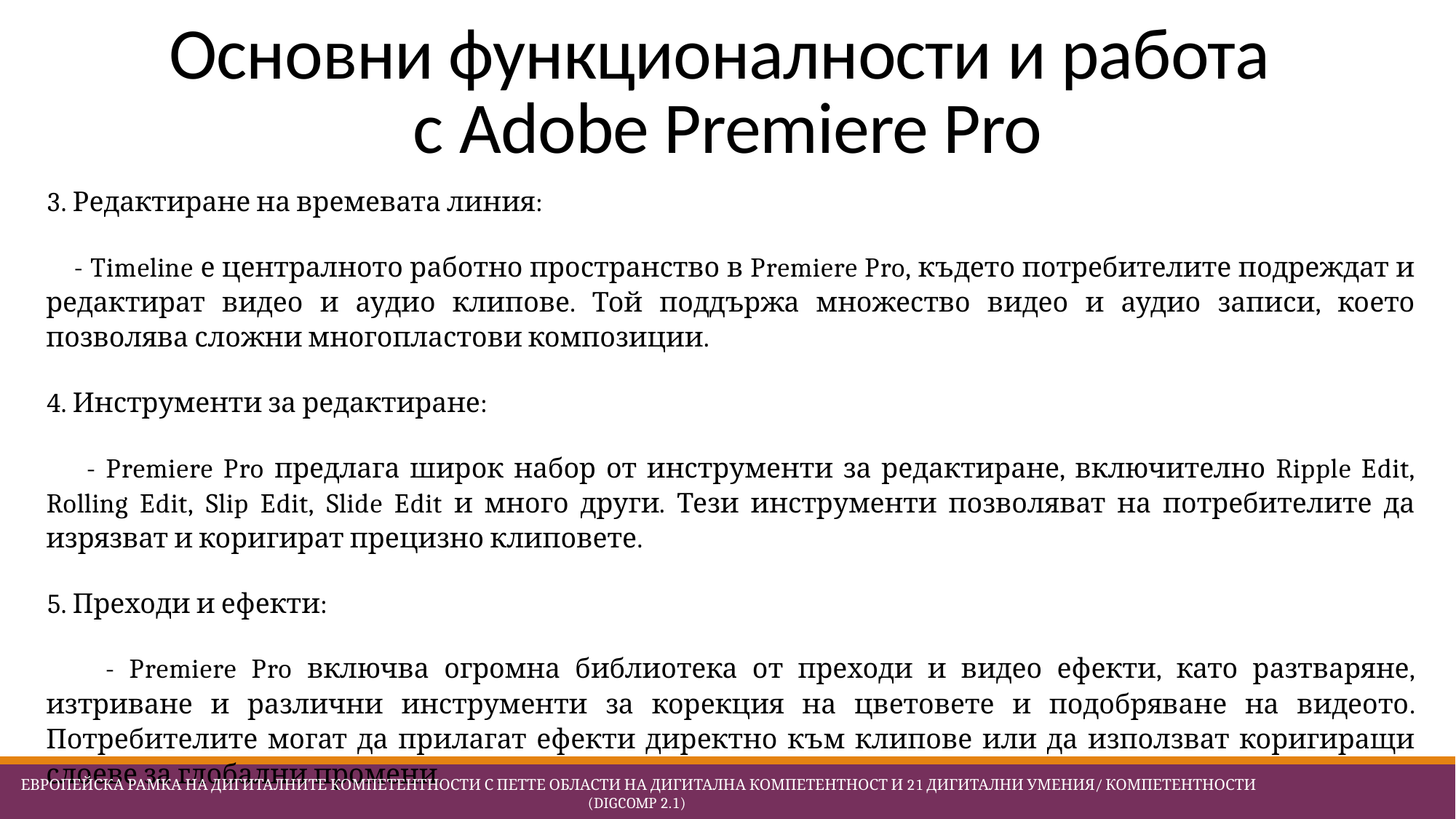

# Основни функционалности и работа с Adobe Premiere Pro
3. Редактиране на времевата линия:
    - Timeline е централното работно пространство в Premiere Pro, където потребителите подреждат и редактират видео и аудио клипове. Той поддържа множество видео и аудио записи, което позволява сложни многопластови композиции.
4. Инструменти за редактиране:
    - Premiere Pro предлага широк набор от инструменти за редактиране, включително Ripple Edit, Rolling Edit, Slip Edit, Slide Edit и много други. Тези инструменти позволяват на потребителите да изрязват и коригират прецизно клиповете.
5. Преходи и ефекти:
    - Premiere Pro включва огромна библиотека от преходи и видео ефекти, като разтваряне, изтриване и различни инструменти за корекция на цветовете и подобряване на видеото. Потребителите могат да прилагат ефекти директно към клипове или да използват коригиращи слоеве за глобални промени.
 Европейска Рамка на дигиталните компетентности с петте области на дигитална компетентност и 21 дигитални умения/ компетентности (DigComp 2.1)